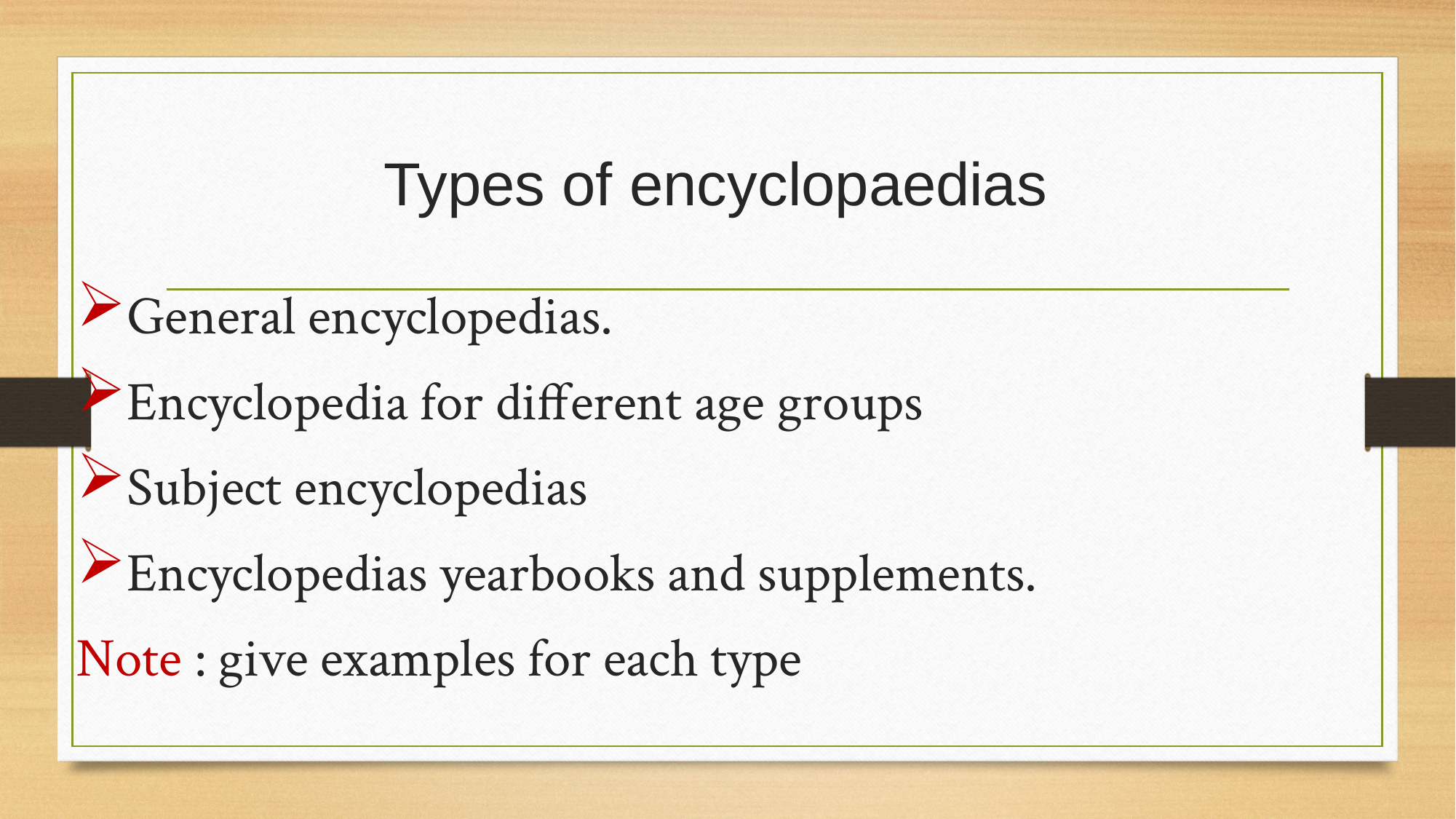

Types of encyclopaedias
General encyclopedias.
Encyclopedia for different age groups
Subject encyclopedias
Encyclopedias yearbooks and supplements.
Note : give examples for each type